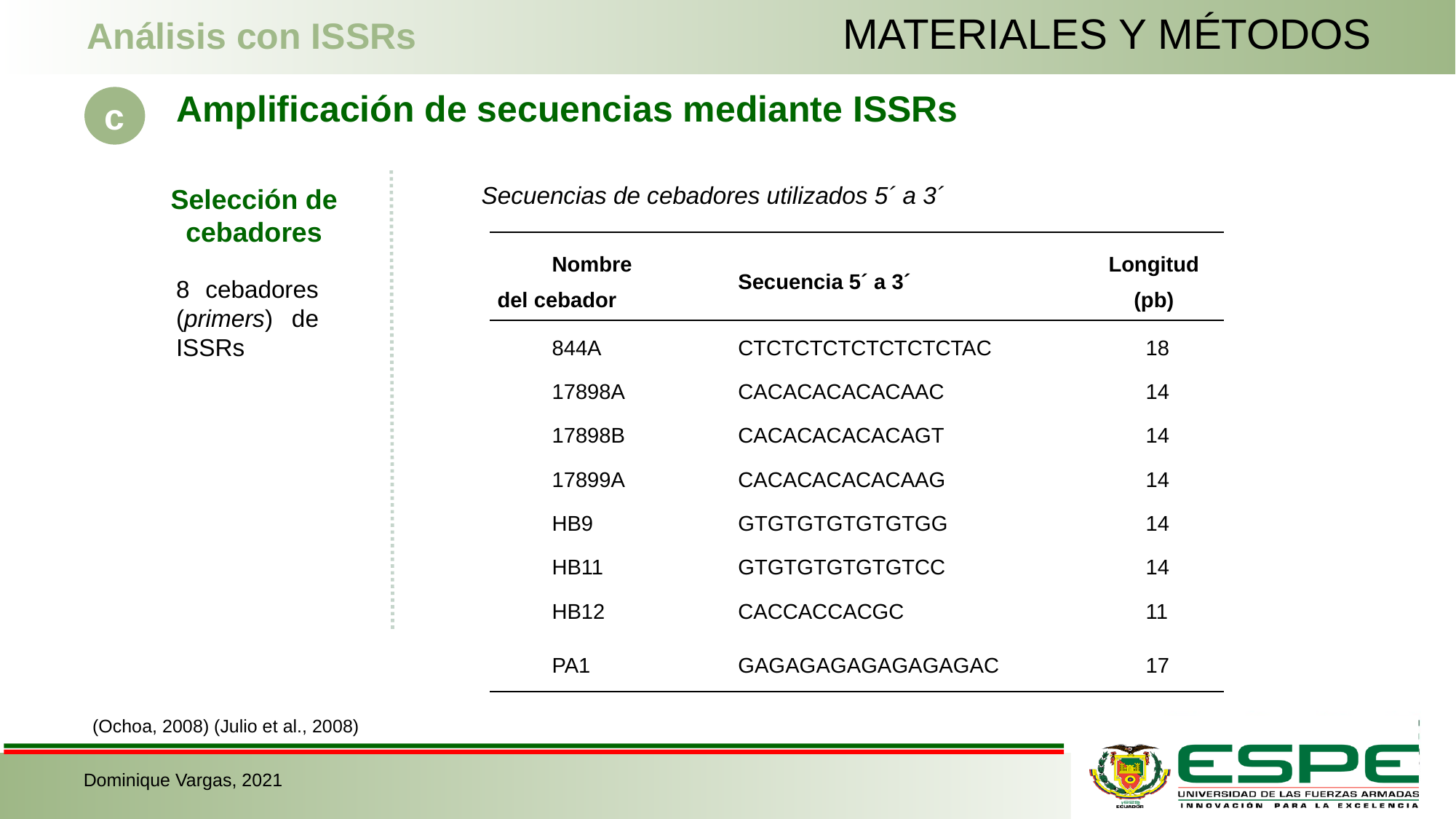

# MATERIALES Y MÉTODOS
Análisis con ISSRs
Amplificación de secuencias mediante ISSRs
c
Secuencias de cebadores utilizados 5´ a 3´
Selección de cebadores
| Nombre del cebador | Secuencia 5´ a 3´ | Longitud (pb) |
| --- | --- | --- |
| 844A | CTCTCTCTCTCTCTCTAC | 18 |
| 17898A | CACACACACACAAC | 14 |
| 17898B | CACACACACACAGT | 14 |
| 17899A | CACACACACACAAG | 14 |
| HB9 | GTGTGTGTGTGTGG | 14 |
| HB11 | GTGTGTGTGTGTCC | 14 |
| HB12 | CACCACCACGC | 11 |
| PA1 | GAGAGAGAGAGAGAGAC | 17 |
8 cebadores (primers) de ISSRs
(Ochoa, 2008) (Julio et al., 2008)